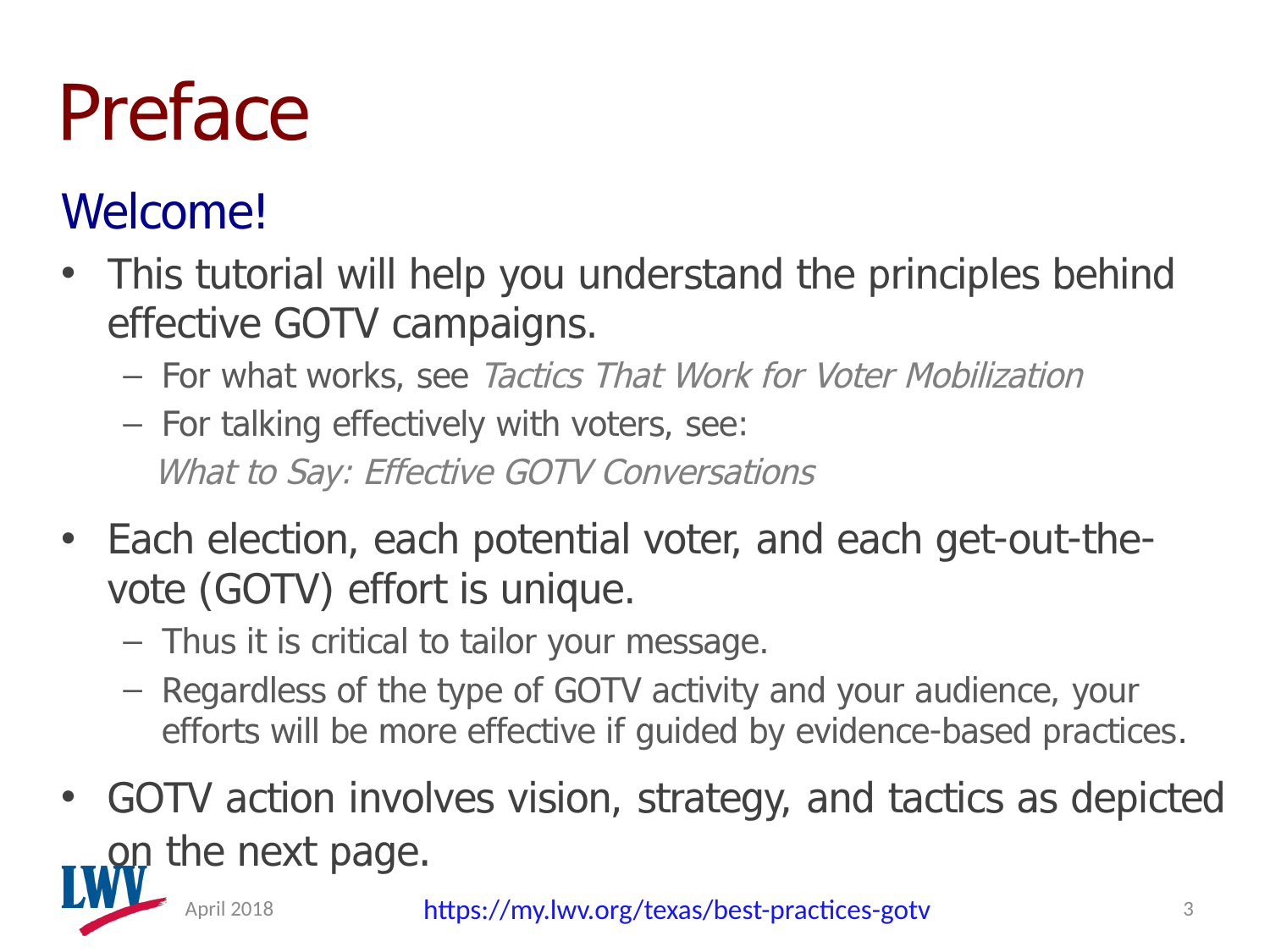

# Preface
Welcome!
This tutorial will help you understand the principles behind effective GOTV campaigns.
For what works, see Tactics That Work for Voter Mobilization
For talking effectively with voters, see:
What to Say: Effective GOTV Conversations
Each election, each potential voter, and each get-out-the-vote (GOTV) effort is unique.
Thus it is critical to tailor your message.
Regardless of the type of GOTV activity and your audience, your efforts will be more effective if guided by evidence-based practices.
GOTV action involves vision, strategy, and tactics as depicted on the next page.
https://my.lwv.org/texas/best-practices-gotv
April 2018
3